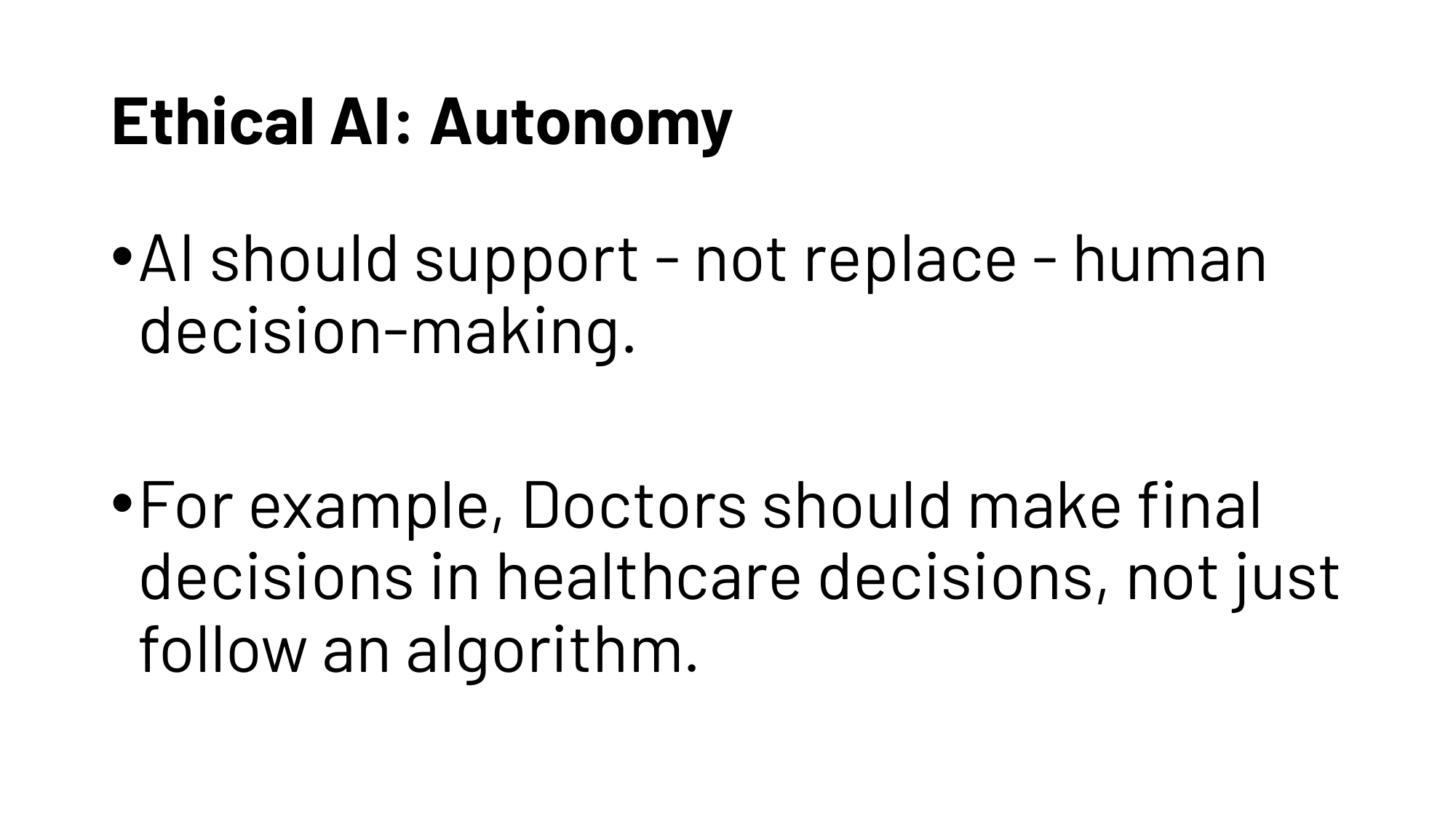

# Ethical AI: Autonomy
AI should support - not replace - human decision-making.

For example, Doctors should make final decisions in healthcare decisions, not just follow an algorithm.